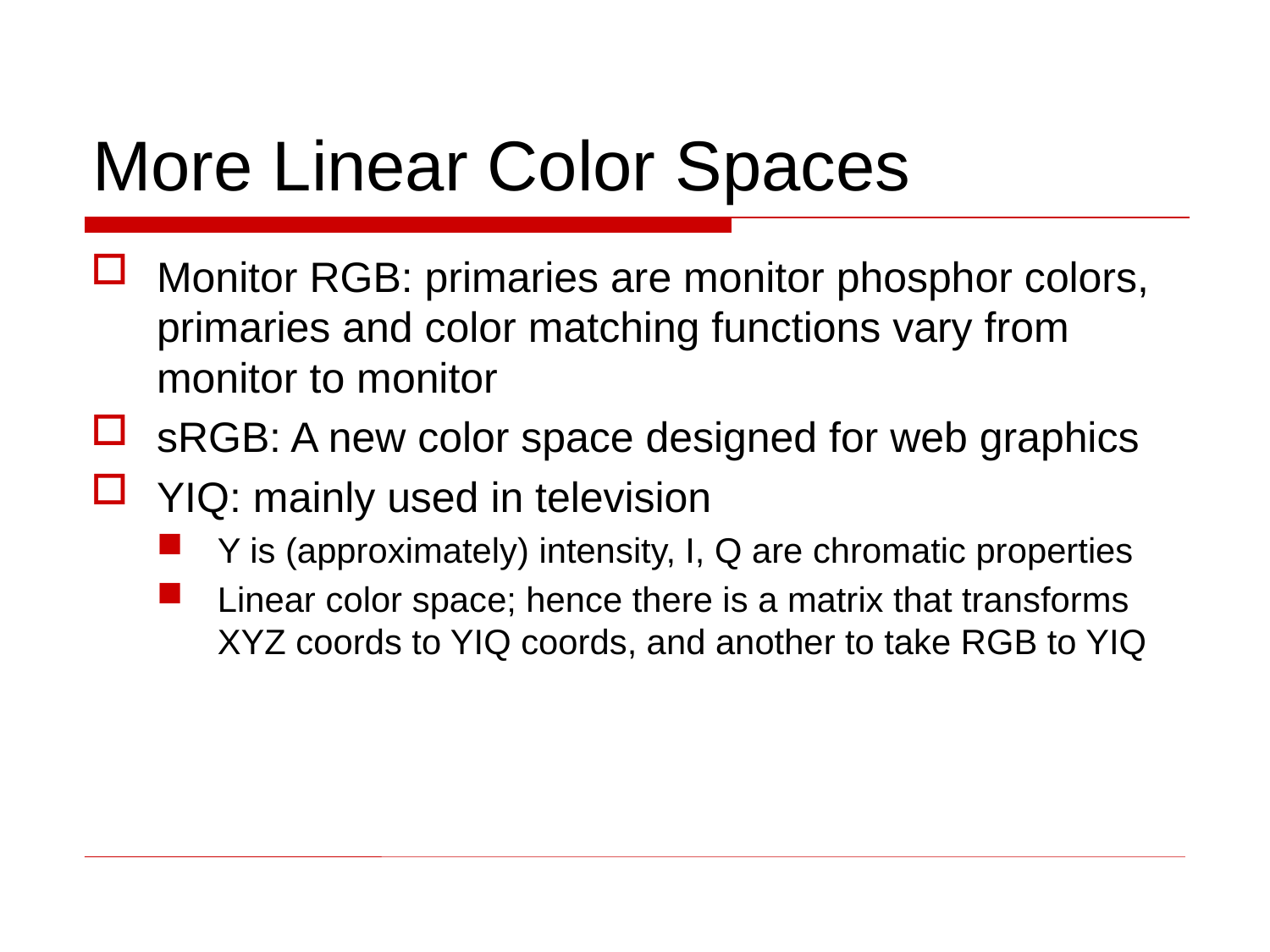

# More Linear Color Spaces
Monitor RGB: primaries are monitor phosphor colors, primaries and color matching functions vary from monitor to monitor
sRGB: A new color space designed for web graphics
YIQ: mainly used in television
Y is (approximately) intensity, I, Q are chromatic properties
Linear color space; hence there is a matrix that transforms XYZ coords to YIQ coords, and another to take RGB to YIQ